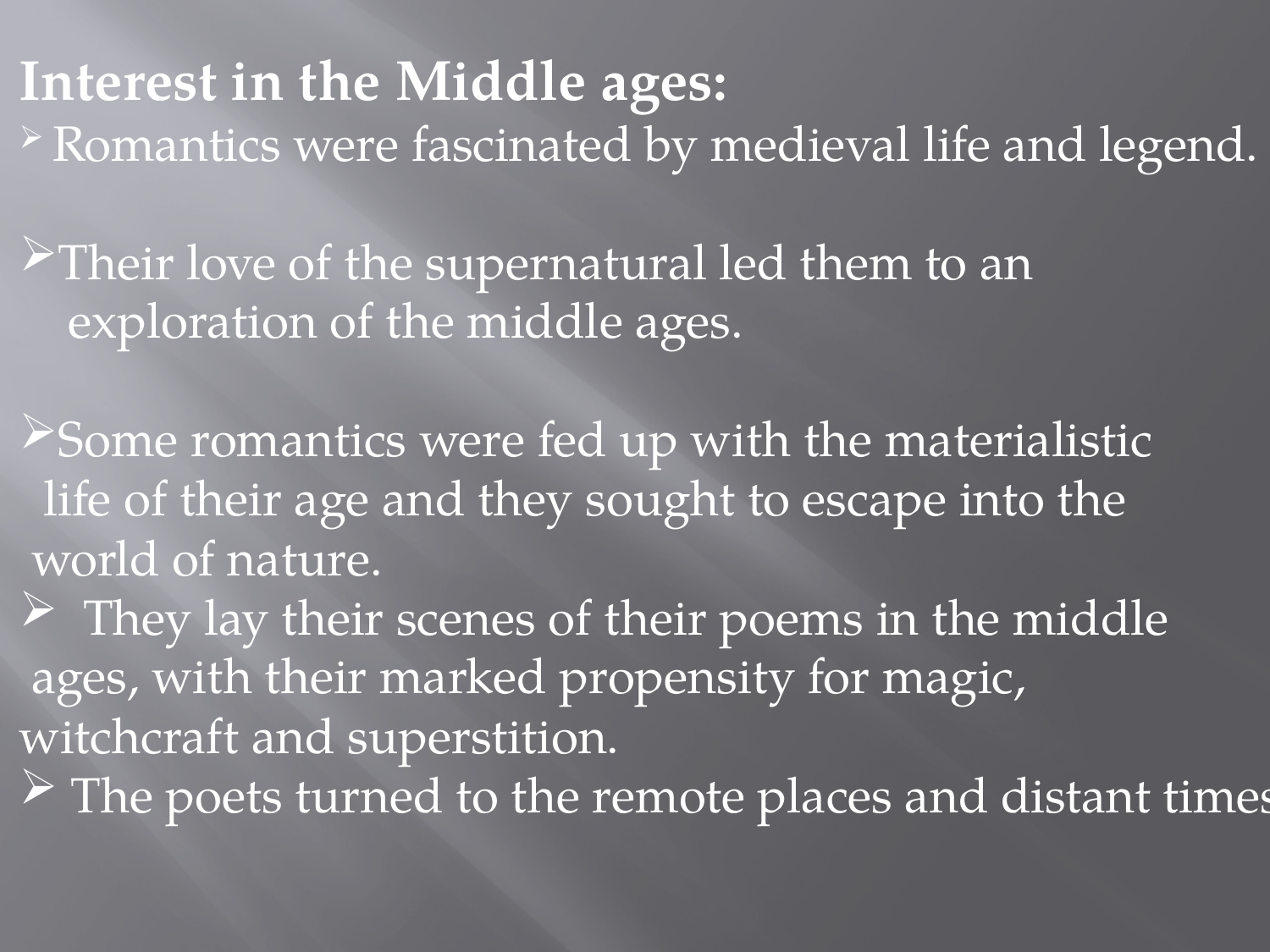

Interest in the Middle ages:
 Romantics were fascinated by medieval life and legend.

Their love of the supernatural led them to an
    exploration of the middle ages.

Some romantics were fed up with the materialistic
  life of their age and they sought to escape into the
 world of nature.
  They lay their scenes of their poems in the middle
 ages, with their marked propensity for magic,
witchcraft and superstition.
 The poets turned to the remote places and distant times.